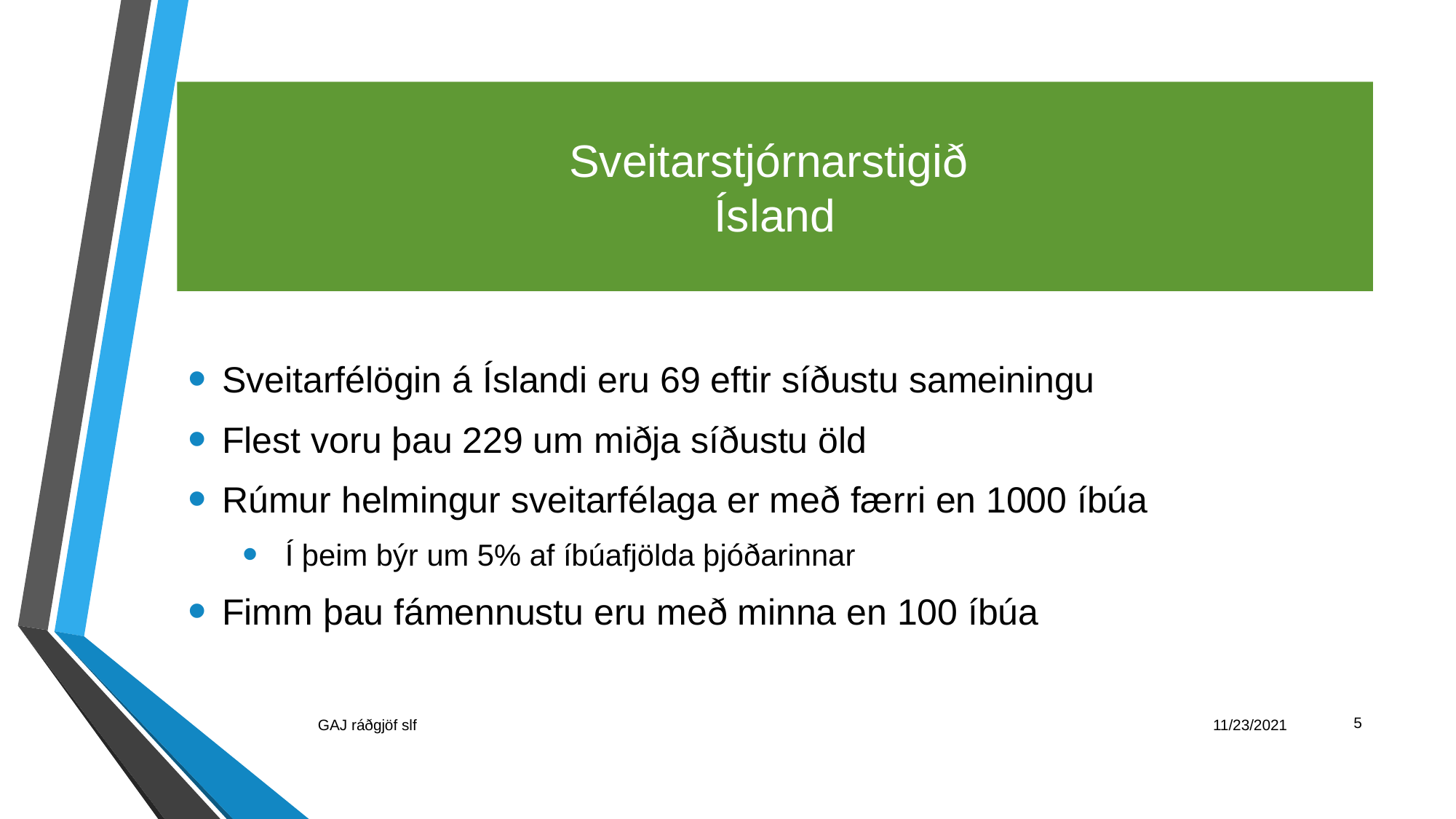

# Sveitarstjórnarstigið Ísland
Sveitarfélögin á Íslandi eru 69 eftir síðustu sameiningu
Flest voru þau 229 um miðja síðustu öld
Rúmur helmingur sveitarfélaga er með færri en 1000 íbúa
 Í þeim býr um 5% af íbúafjölda þjóðarinnar
Fimm þau fámennustu eru með minna en 100 íbúa

5
GAJ ráðgjöf slf
11/23/2021